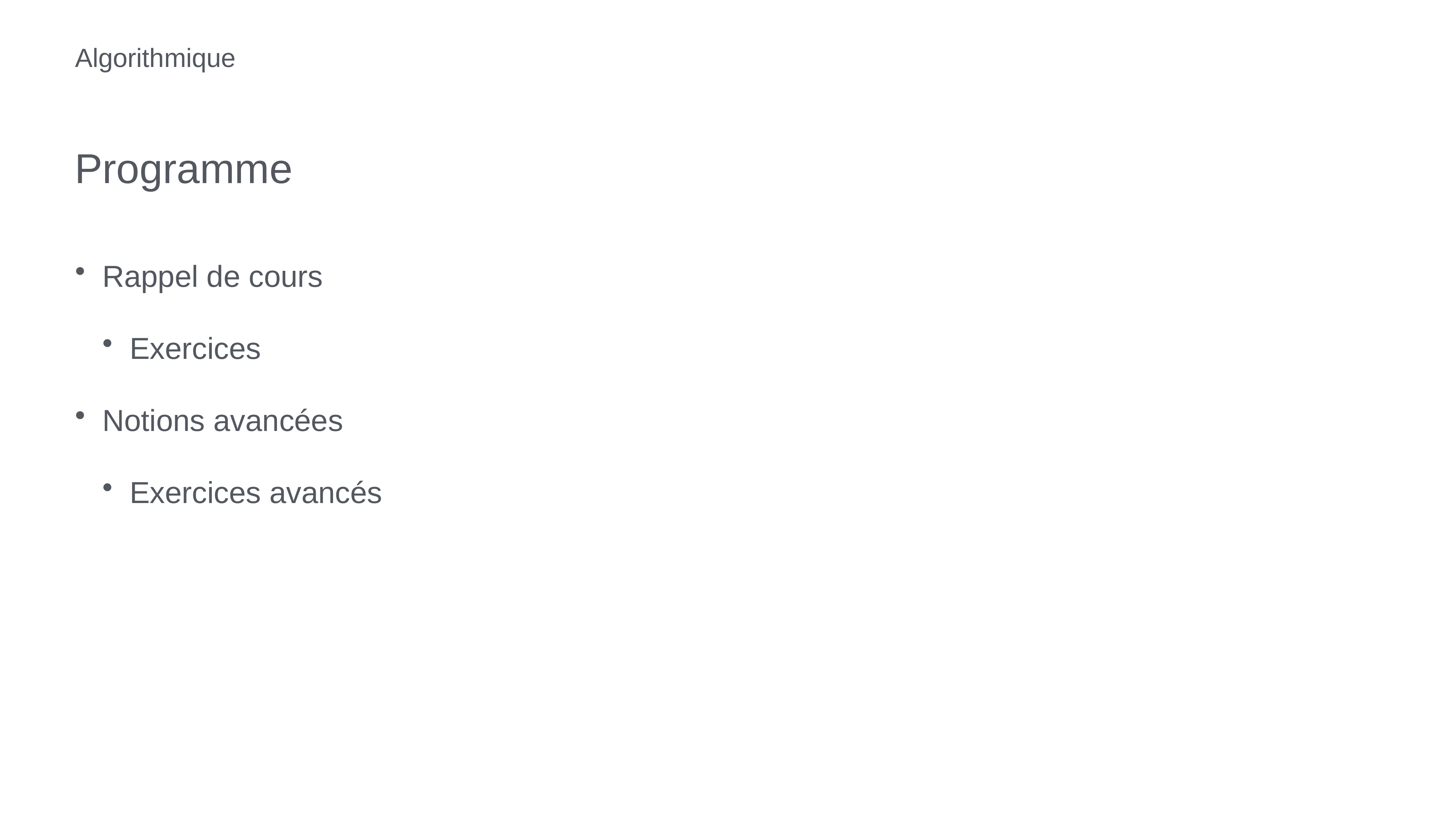

# Algorithmique
Programme
Rappel de cours
Exercices
Notions avancées
Exercices avancés